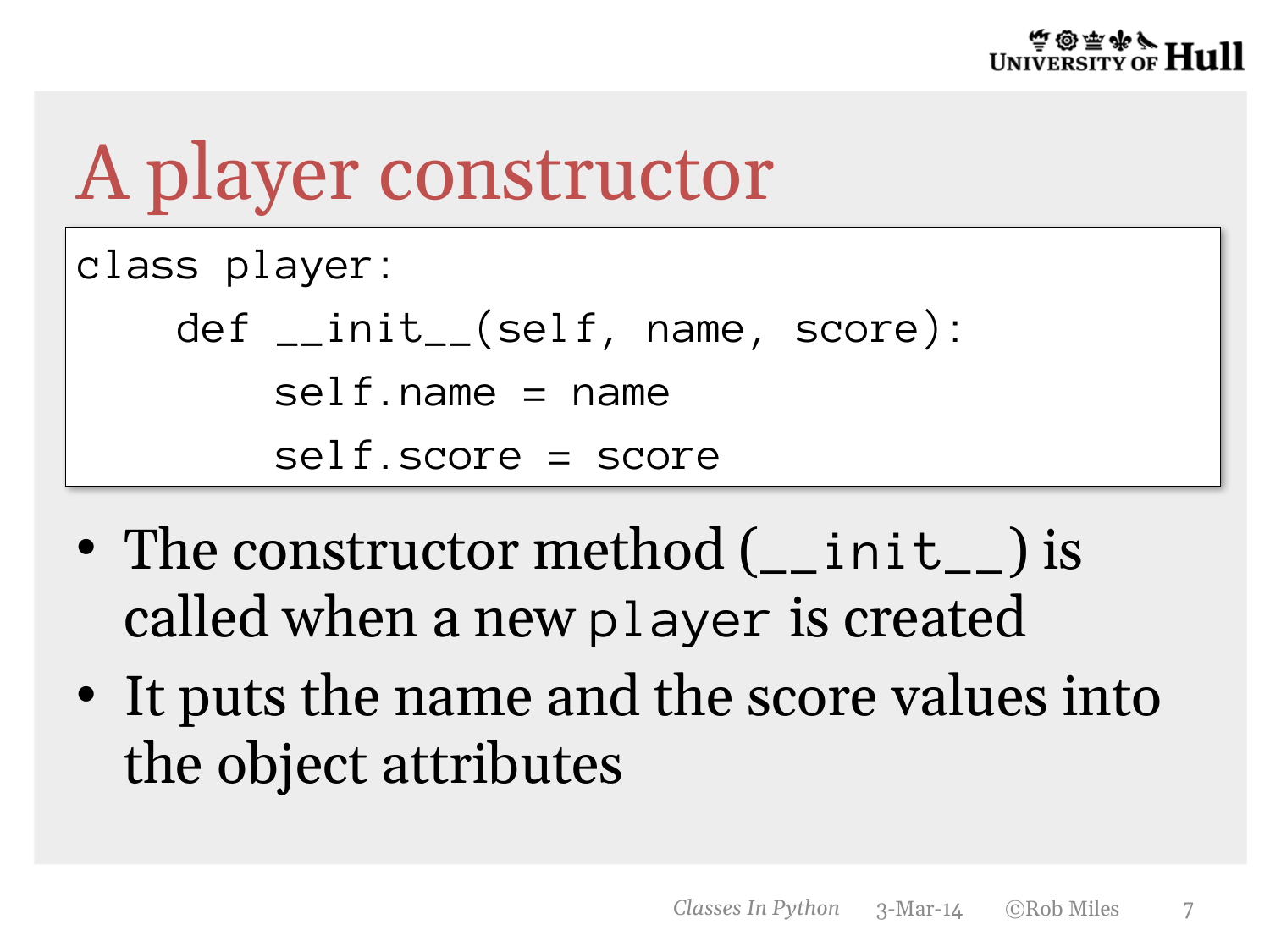

# A player constructor
class player:
    def __init__(self, name, score):
        self.name = name
        self.score = score
The constructor method (__init__) is called when a new player is created
It puts the name and the score values into the object attributes
Classes In Python
3-Mar-14
7